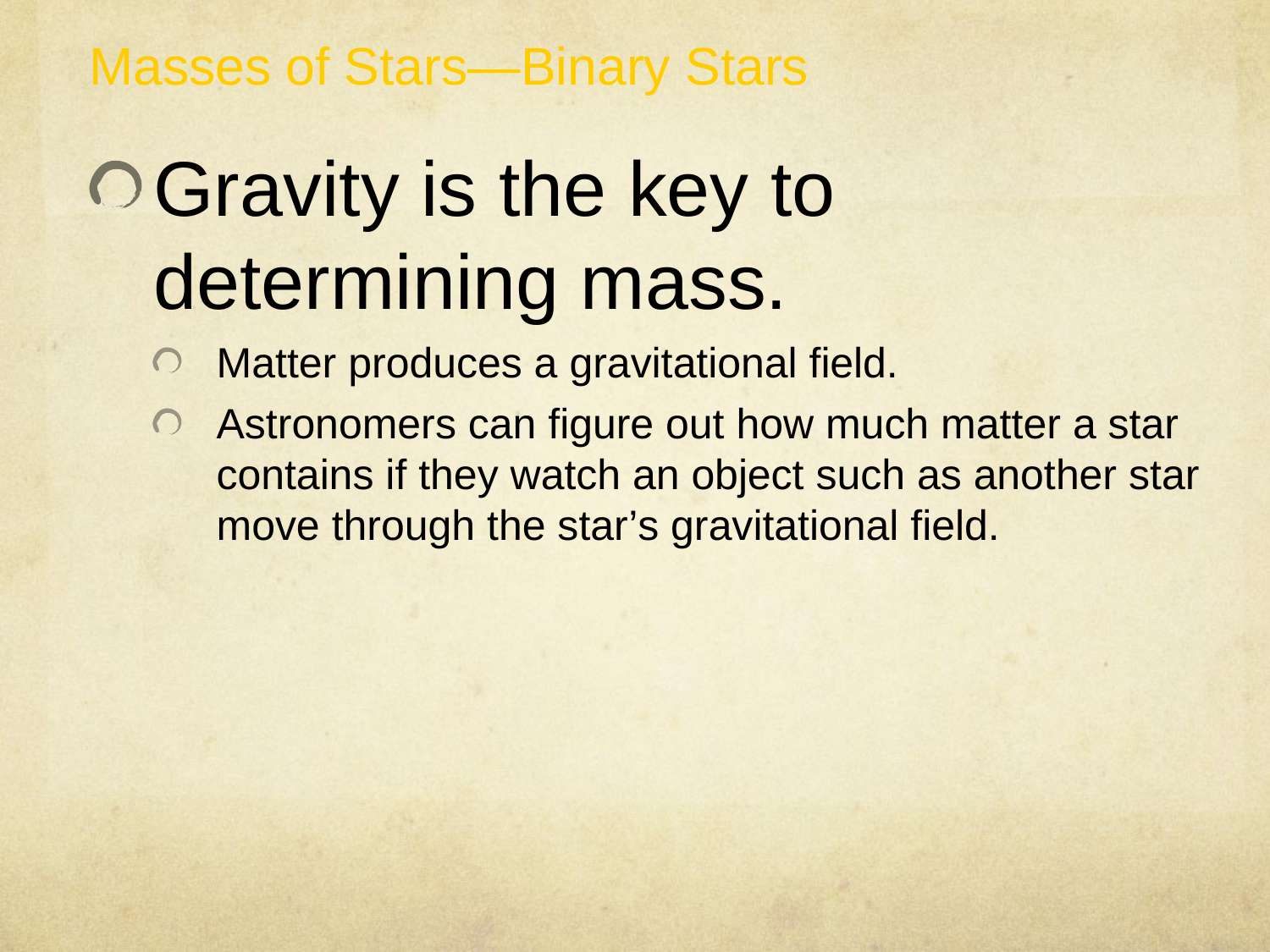

Masses of Stars—Binary Stars
Gravity is the key to determining mass.
Matter produces a gravitational field.
Astronomers can figure out how much matter a star contains if they watch an object such as another star move through the star’s gravitational field.